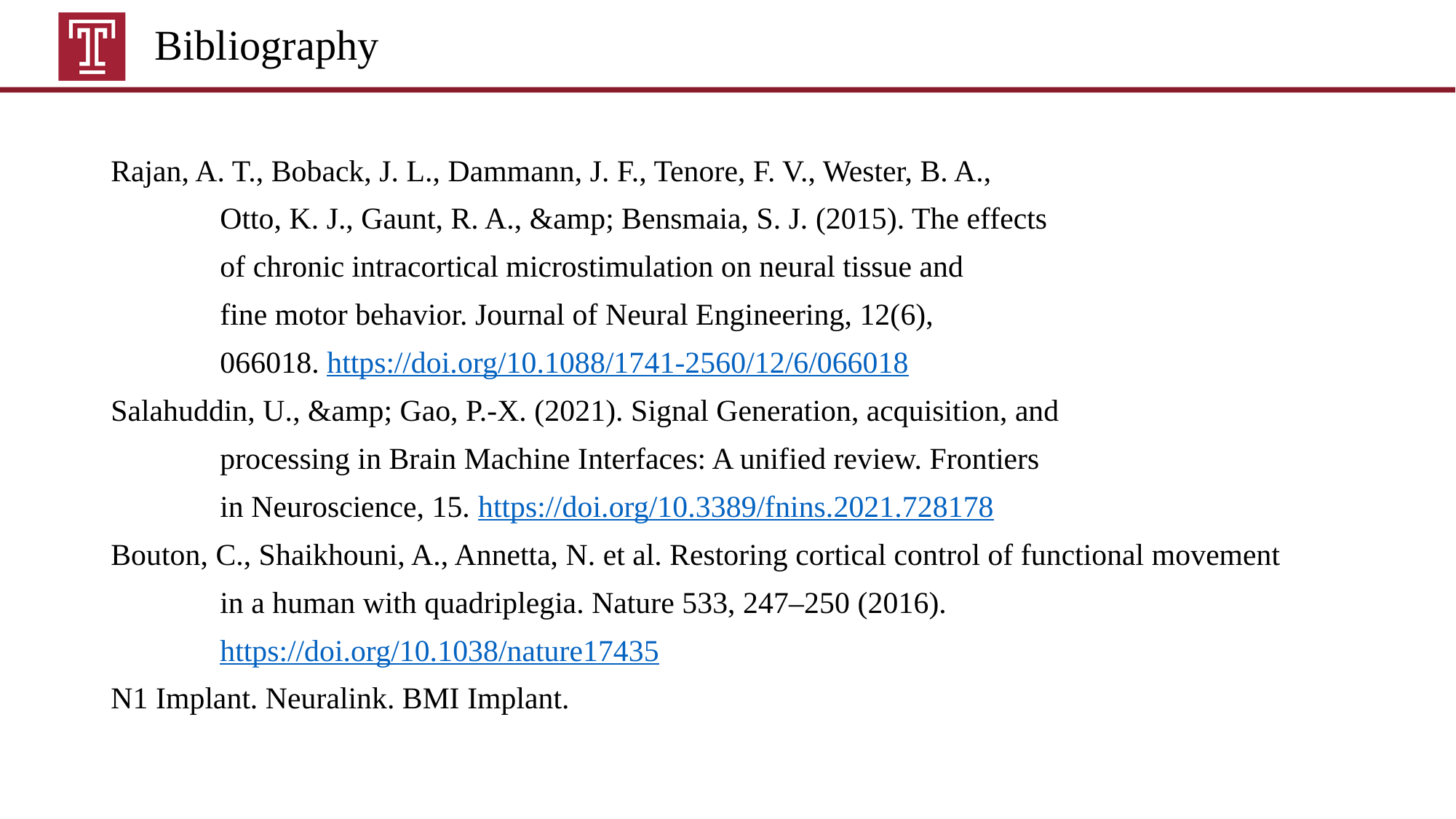

# Bibliography
Rajan, A. T., Boback, J. L., Dammann, J. F., Tenore, F. V., Wester, B. A.,
	Otto, K. J., Gaunt, R. A., &amp; Bensmaia, S. J. (2015). The effects
	of chronic intracortical microstimulation on neural tissue and
	fine motor behavior. Journal of Neural Engineering, 12(6),
	066018. https://doi.org/10.1088/1741-2560/12/6/066018
Salahuddin, U., &amp; Gao, P.-X. (2021). Signal Generation, acquisition, and
	processing in Brain Machine Interfaces: A unified review. Frontiers
	in Neuroscience, 15. https://doi.org/10.3389/fnins.2021.728178
Bouton, C., Shaikhouni, A., Annetta, N. et al. Restoring cortical control of functional movement
	in a human with quadriplegia. Nature 533, 247–250 (2016).
	https://doi.org/10.1038/nature17435
N1 Implant. Neuralink. BMI Implant.